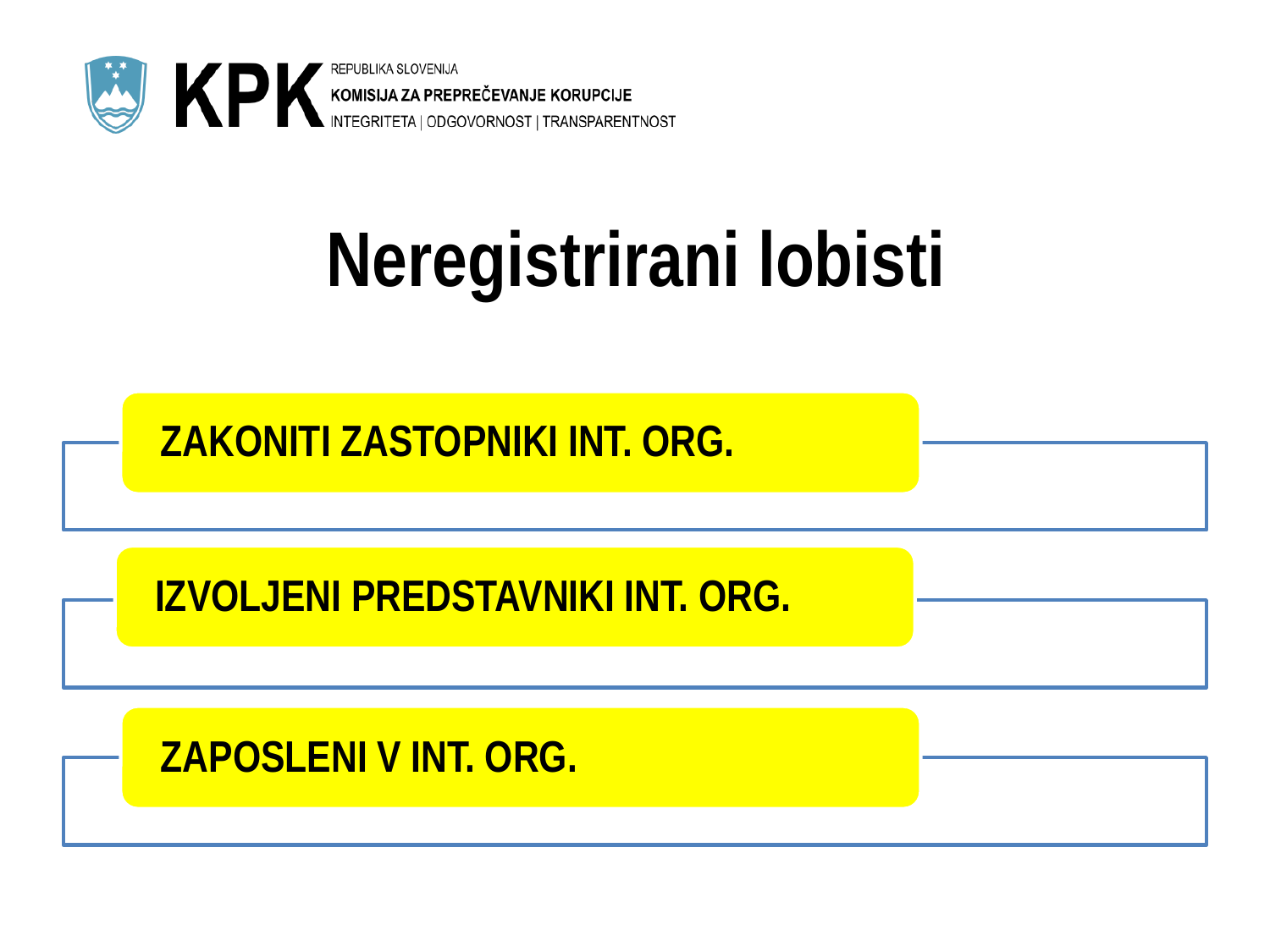

# Neregistrirani lobisti
ZAKONITI ZASTOPNIKI INT. ORG.
IZVOLJENI PREDSTAVNIKI INT. ORG.
ZAPOSLENI V INT. ORG.